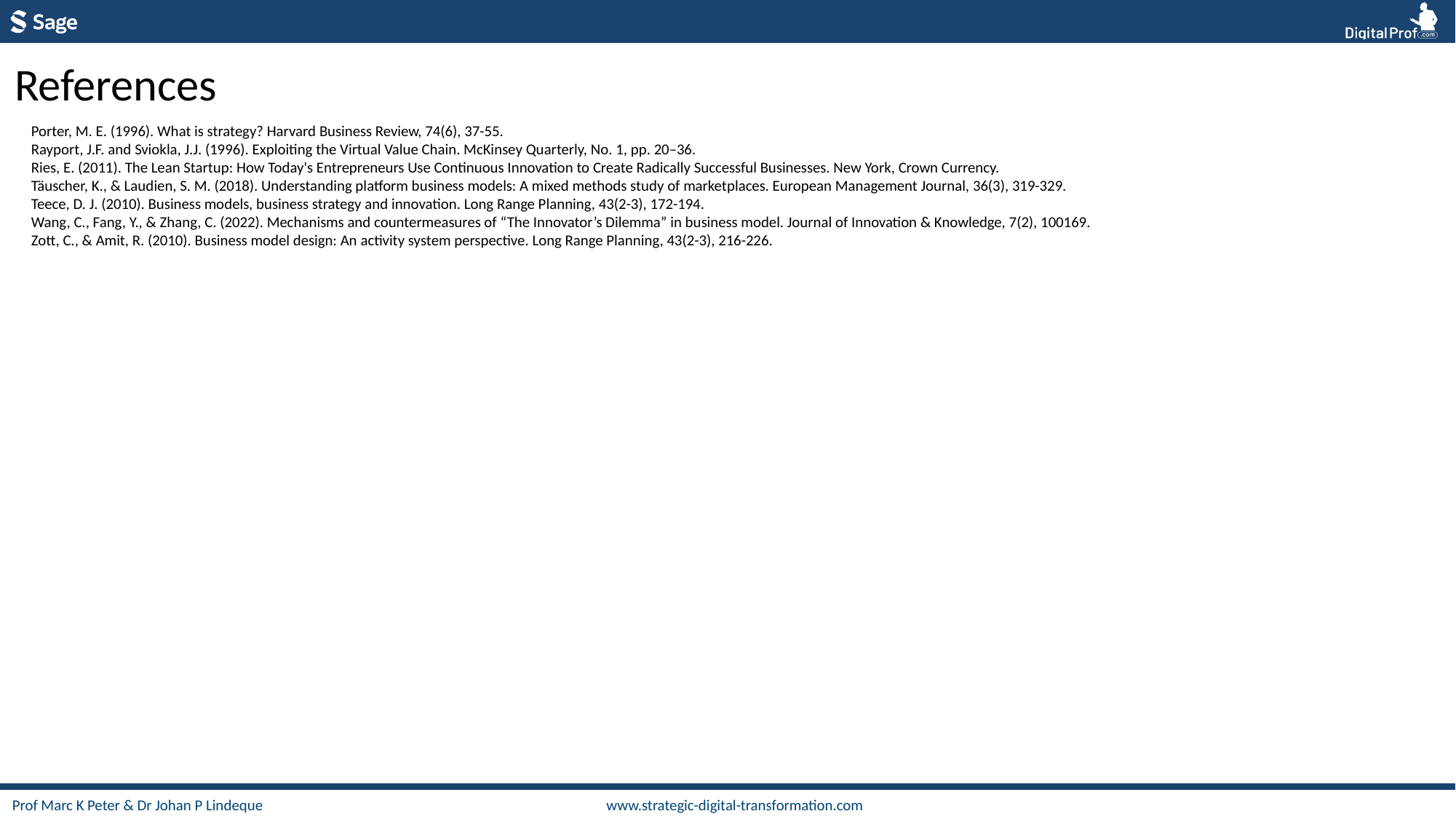

References
Porter, M. E. (1996). What is strategy? Harvard Business Review, 74(6), 37-55.
Rayport, J.F. and Sviokla, J.J. (1996). Exploiting the Virtual Value Chain. McKinsey Quarterly, No. 1, pp. 20–36.
Ries, E. (2011). The Lean Startup: How Today's Entrepreneurs Use Continuous Innovation to Create Radically Successful Businesses. New York, Crown Currency.
Täuscher, K., & Laudien, S. M. (2018). Understanding platform business models: A mixed methods study of marketplaces. European Management Journal, 36(3), 319-329.
Teece, D. J. (2010). Business models, business strategy and innovation. Long Range Planning, 43(2-3), 172-194.
Wang, C., Fang, Y., & Zhang, C. (2022). Mechanisms and countermeasures of “The Innovator’s Dilemma” in business model. Journal of Innovation & Knowledge, 7(2), 100169.
Zott, C., & Amit, R. (2010). Business model design: An activity system perspective. Long Range Planning, 43(2-3), 216-226.